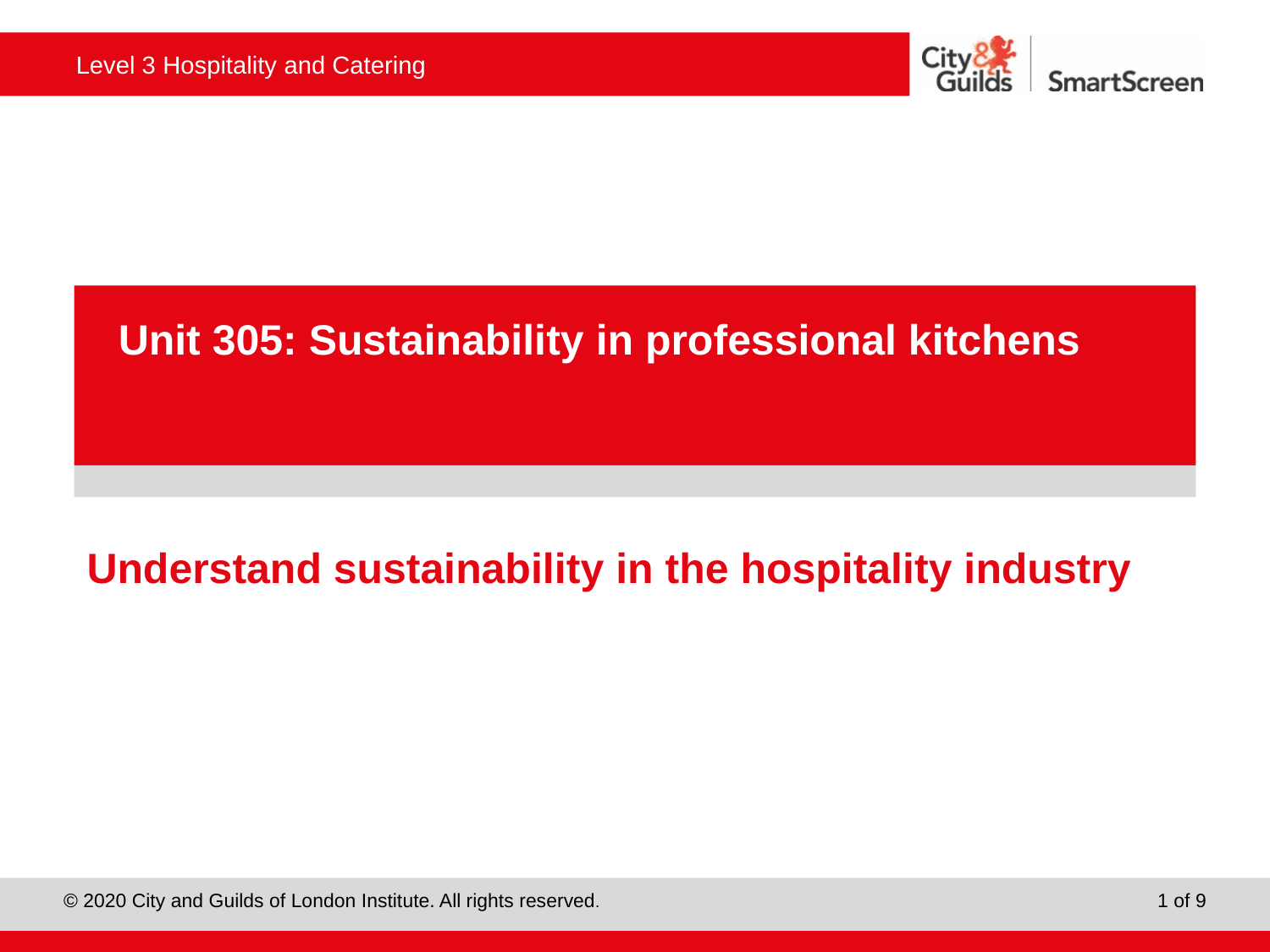

PowerPoint presentation

Unit 305: Sustainability in professional kitchens

# Understand sustainability in the hospitality industry